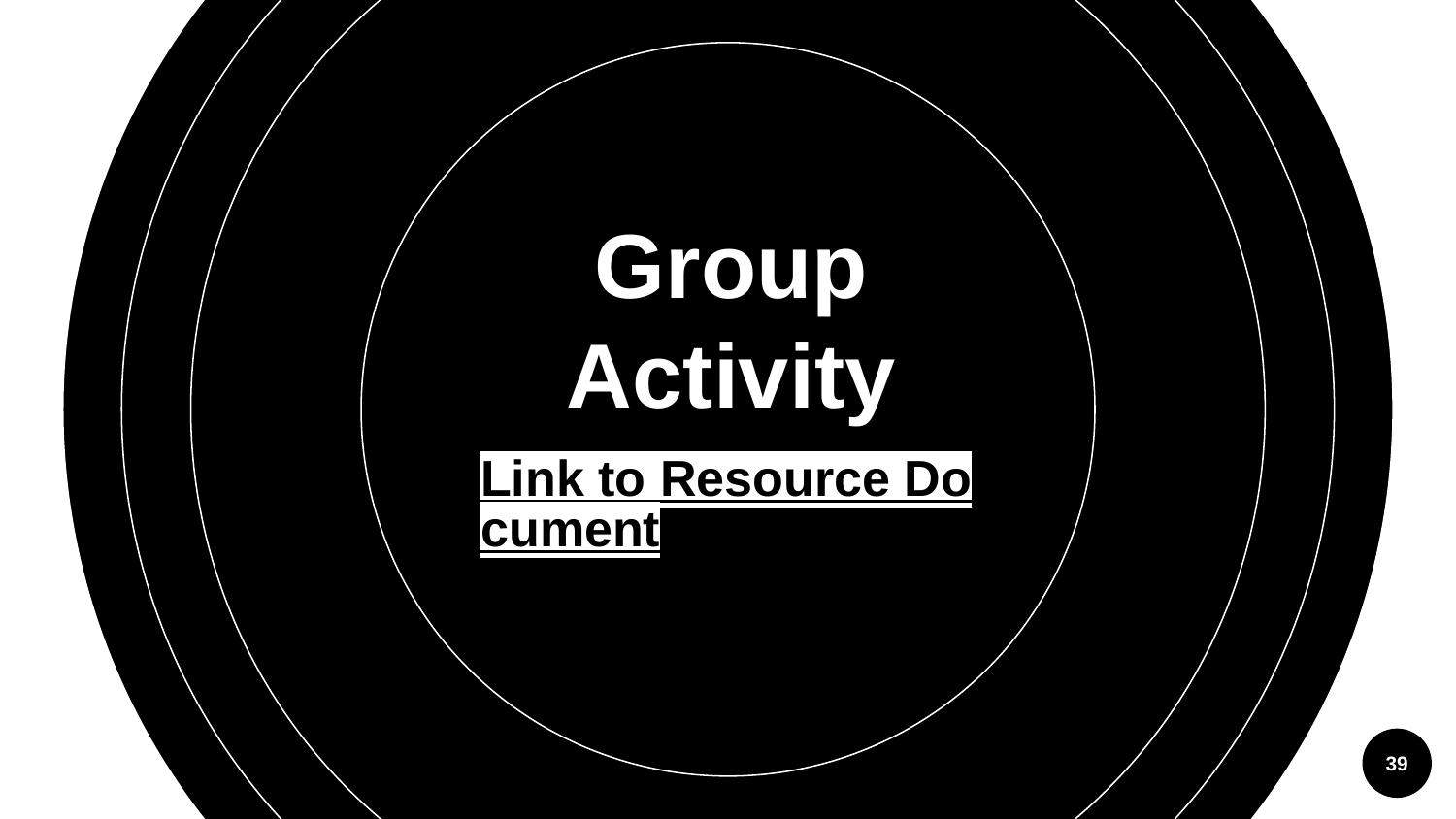

Group Activity
Link to Resource Document
39